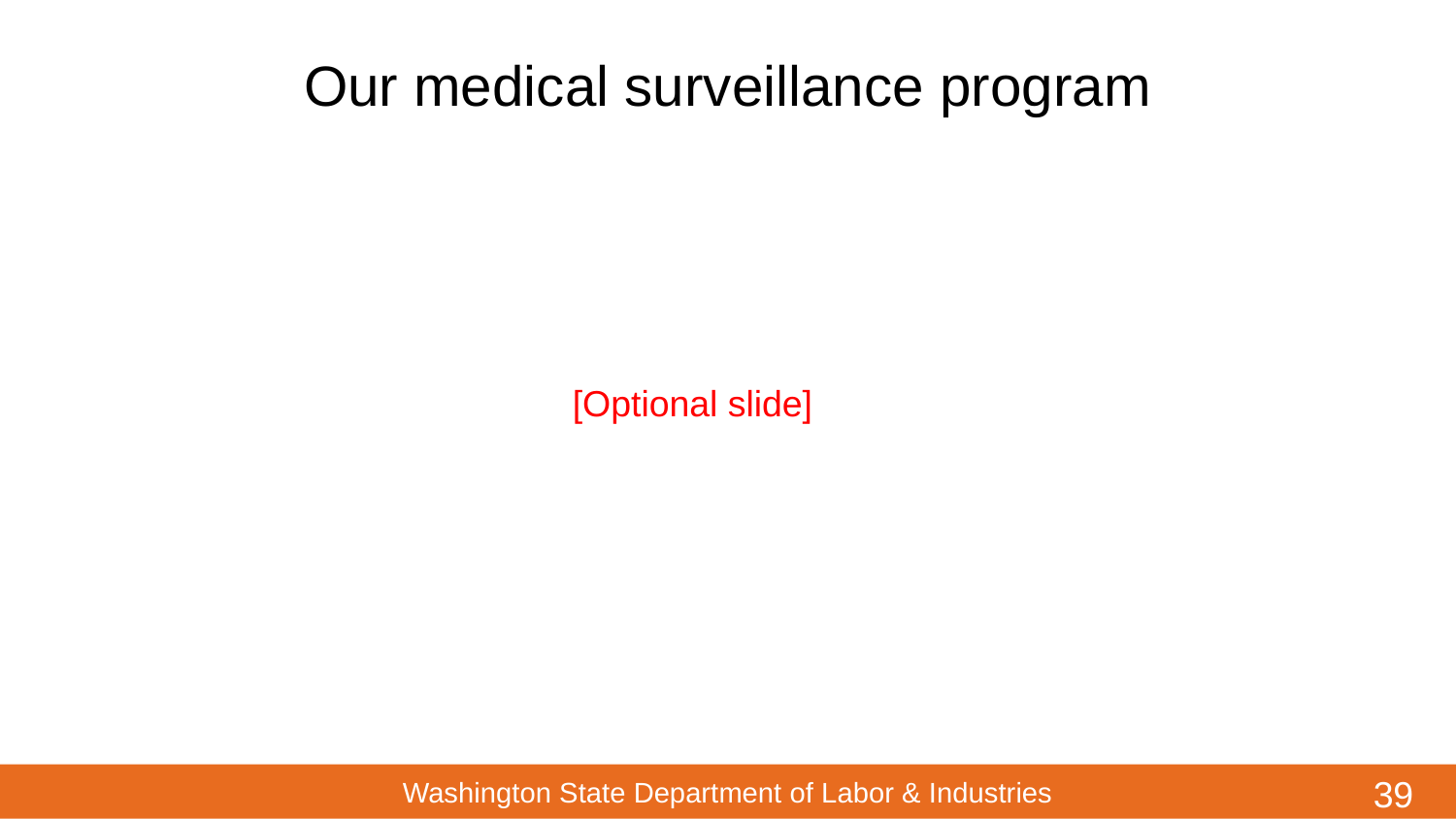

# Our medical surveillance program

[Optional slide]